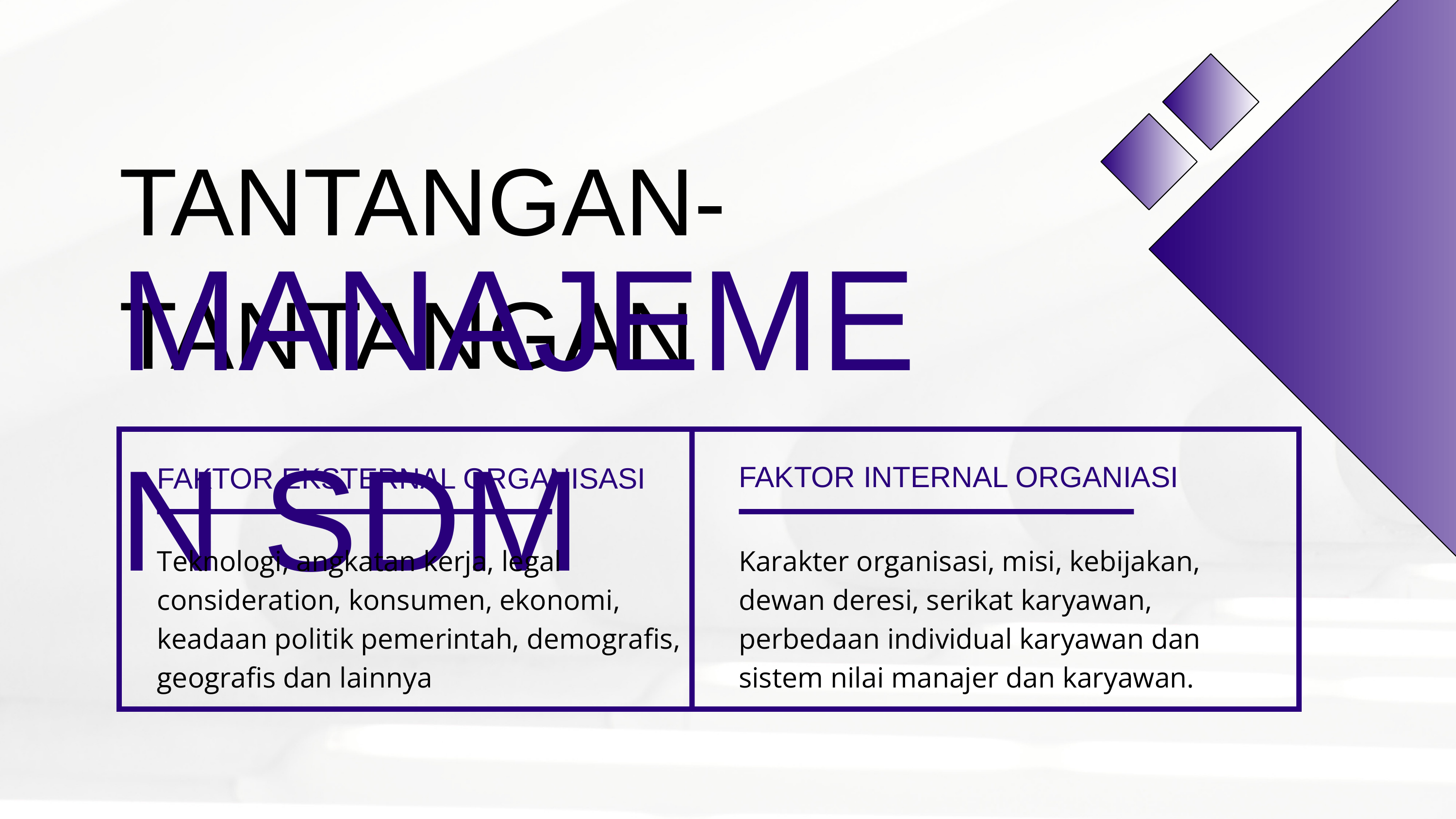

TANTANGAN-TANTANGAN
MANAJEMEN SDM

FAKTOR INTERNAL ORGANIASI
FAKTOR EKSTERNAL ORGANISASI

Teknologi, angkatan kerja, legal consideration, konsumen, ekonomi, keadaan politik pemerintah, demografis, geografis dan lainnya
Karakter organisasi, misi, kebijakan, dewan deresi, serikat karyawan, perbedaan individual karyawan dan sistem nilai manajer dan karyawan.